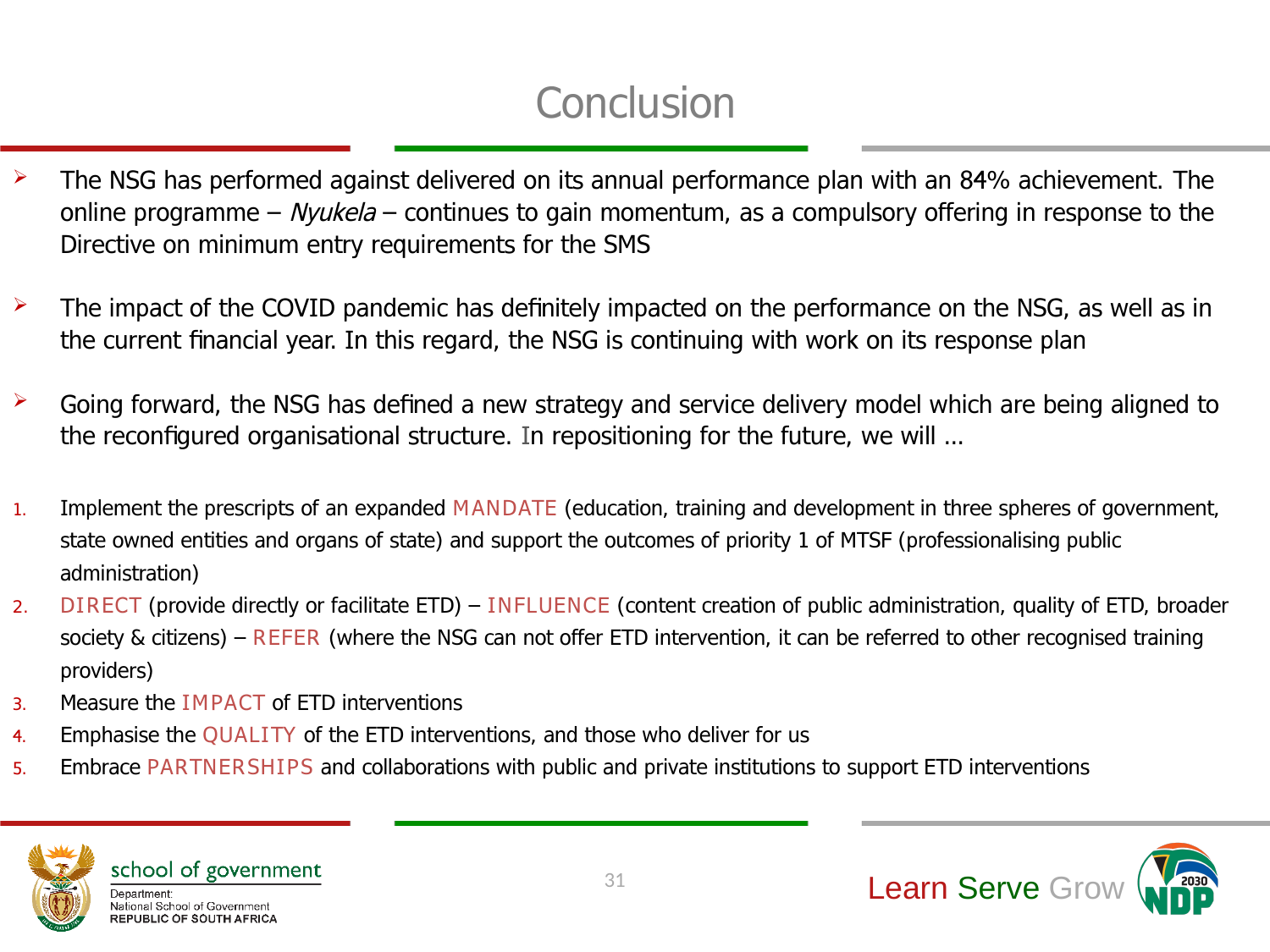

# Conclusion
The NSG has performed against delivered on its annual performance plan with an 84% achievement. The online programme – Nyukela – continues to gain momentum, as a compulsory offering in response to the Directive on minimum entry requirements for the SMS

The impact of the COVID pandemic has definitely impacted on the performance on the NSG, as well as in the current financial year. In this regard, the NSG is continuing with work on its response plan

Going forward, the NSG has defined a new strategy and service delivery model which are being aligned to the reconfigured organisational structure. In repositioning for the future, we will …

Implement the prescripts of an expanded MANDATE (education, training and development in three spheres of government, state owned entities and organs of state) and support the outcomes of priority 1 of MTSF (professionalising public administration)
DIRECT (provide directly or facilitate ETD) – INFLUENCE (content creation of public administration, quality of ETD, broader society & citizens) – REFER (where the NSG can not offer ETD intervention, it can be referred to other recognised training providers)
Measure the IMPACT of ETD interventions
Emphasise the QUALITY of the ETD interventions, and those who deliver for us
Embrace PARTNERSHIPS and collaborations with public and private institutions to support ETD interventions

31